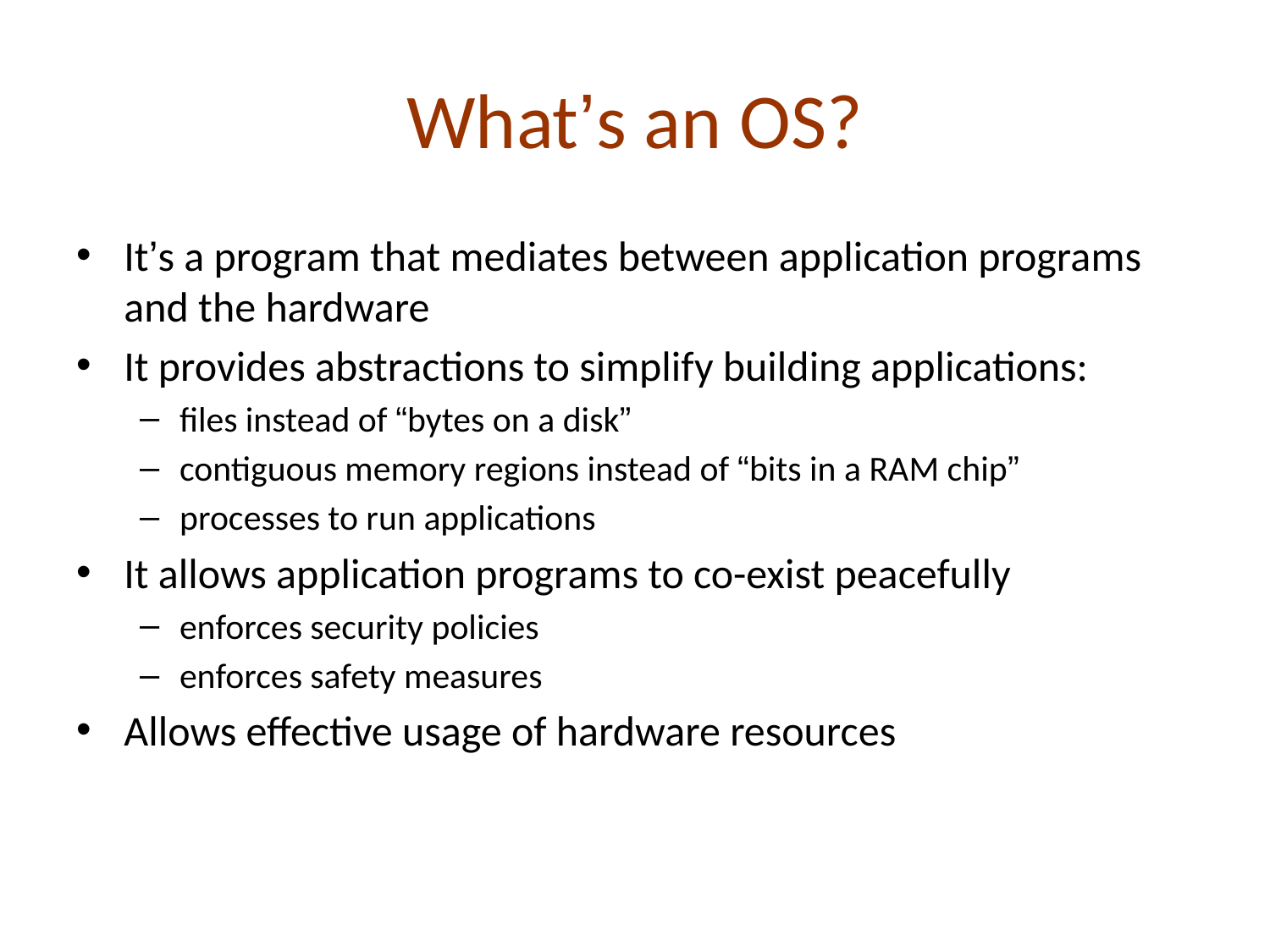

# What’s an OS?
It’s a program that mediates between application programs and the hardware
It provides abstractions to simplify building applications:
files instead of “bytes on a disk”
contiguous memory regions instead of “bits in a RAM chip”
processes to run applications
It allows application programs to co-exist peacefully
enforces security policies
enforces safety measures
Allows effective usage of hardware resources